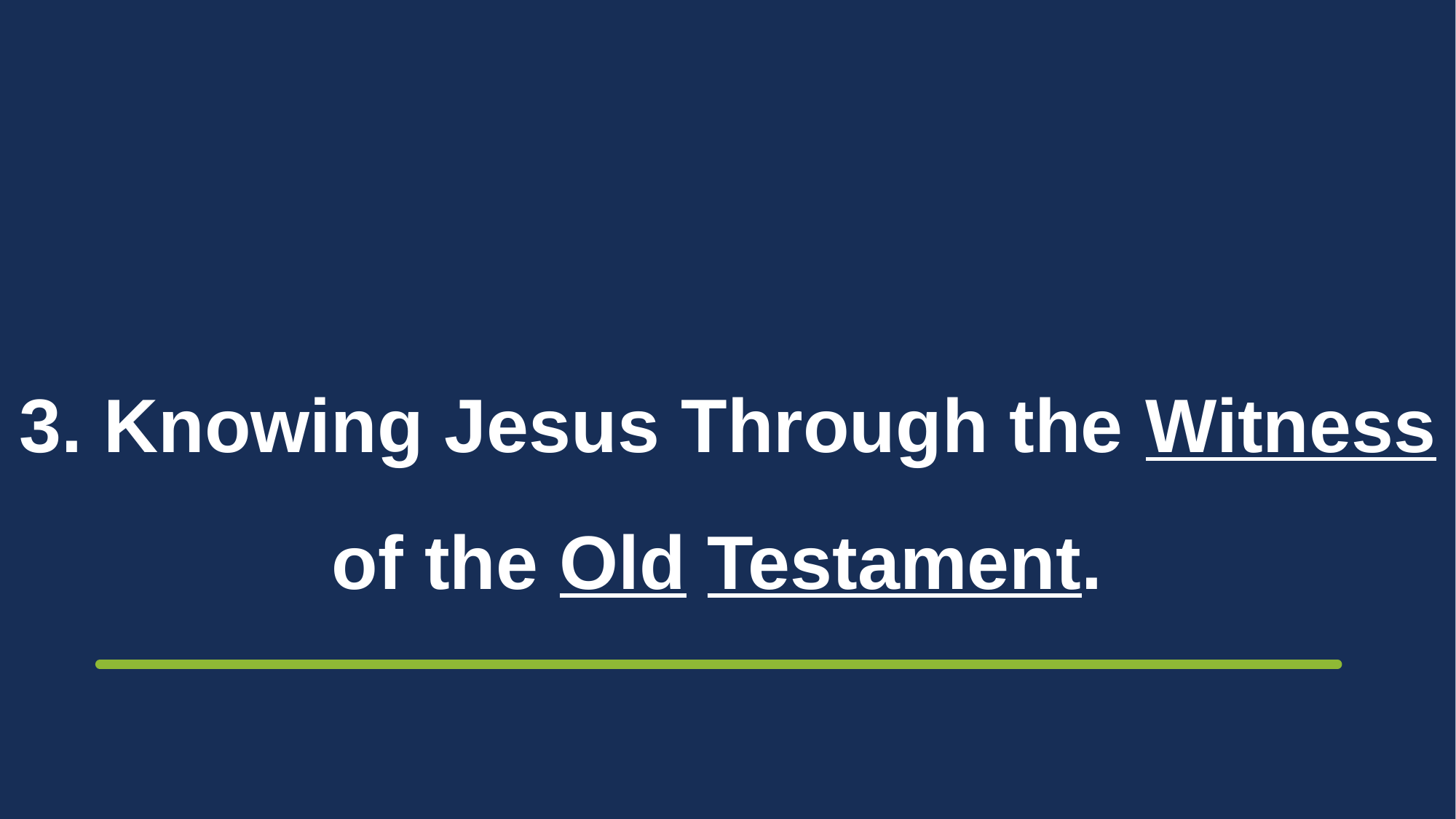

# 3. Knowing Jesus Through the Witness of the Old Testament.